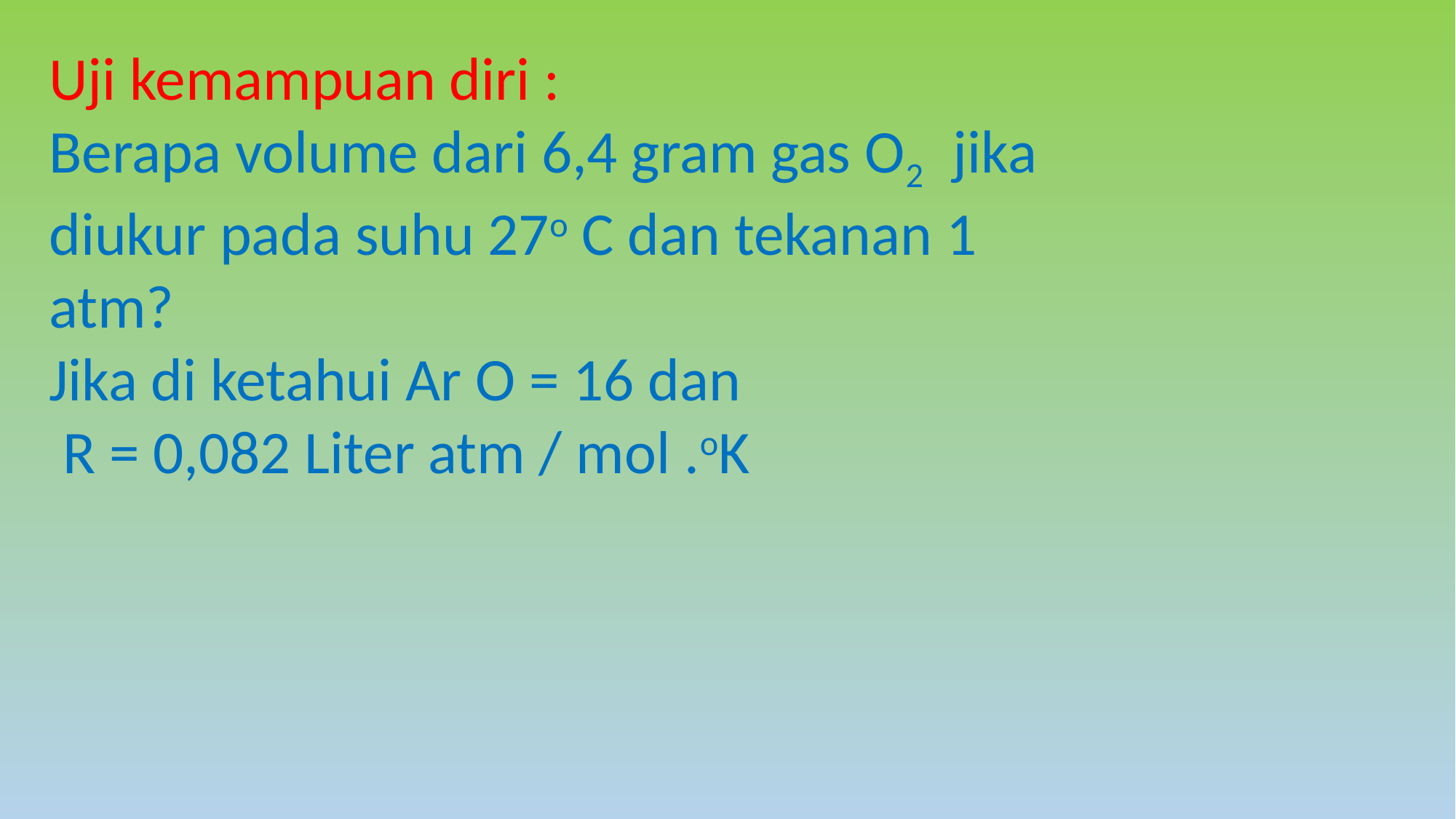

Uji kemampuan diri :
Berapa volume dari 6,4 gram gas O2   jika diukur pada suhu 27o C dan tekanan 1 atm?
Jika di ketahui Ar O = 16 dan
 R = 0,082 Liter atm / mol .oK